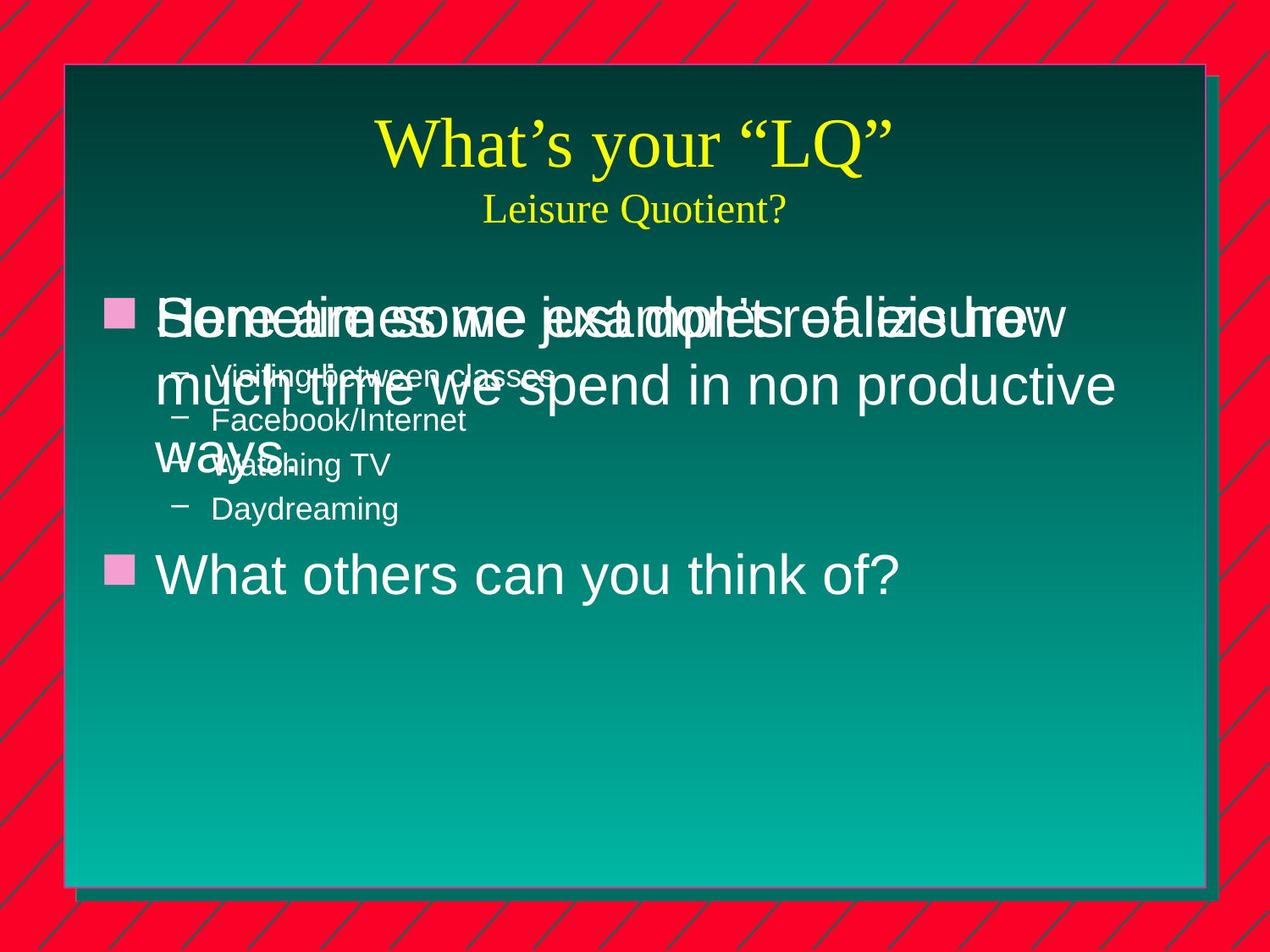

# What’s your “LQ” Leisure Quotient?
Sometimes we just don’t realize how much time we spend in non productive ways.
Here are some examples of leisure:
Visiting between classes
Facebook/Internet
Watching TV
Daydreaming
What others can you think of?